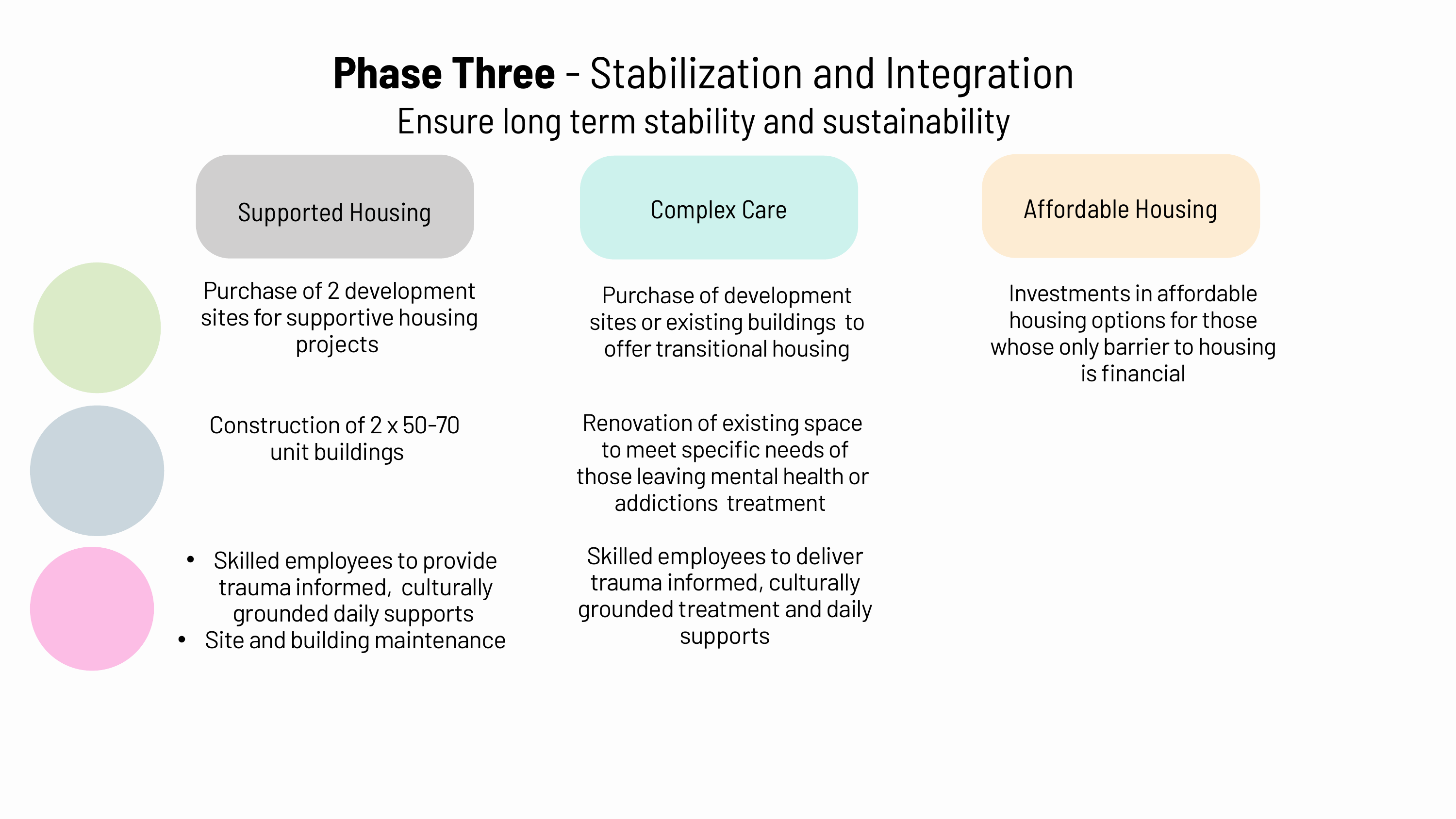

Phase Three - Stabilization and Integration
Ensure long term stability and sustainability

Affordable Housing
Complex Care
Supported Housing

Purchase of 2 development sites for supportive housing projects

Investments in affordable housing options for those whose only barrier to housing is financial

Purchase of development sites or existing buildings  to offer transitional housing

Renovation of existing space
 to meet specific needs of those leaving mental health or addictions  treatment

Construction of 2 x 50-70
 unit buildings

Skilled employees to deliver trauma informed, culturally grounded treatment and daily supports

Skilled employees to provide trauma informed,  culturally grounded daily supports
Site and building maintenance